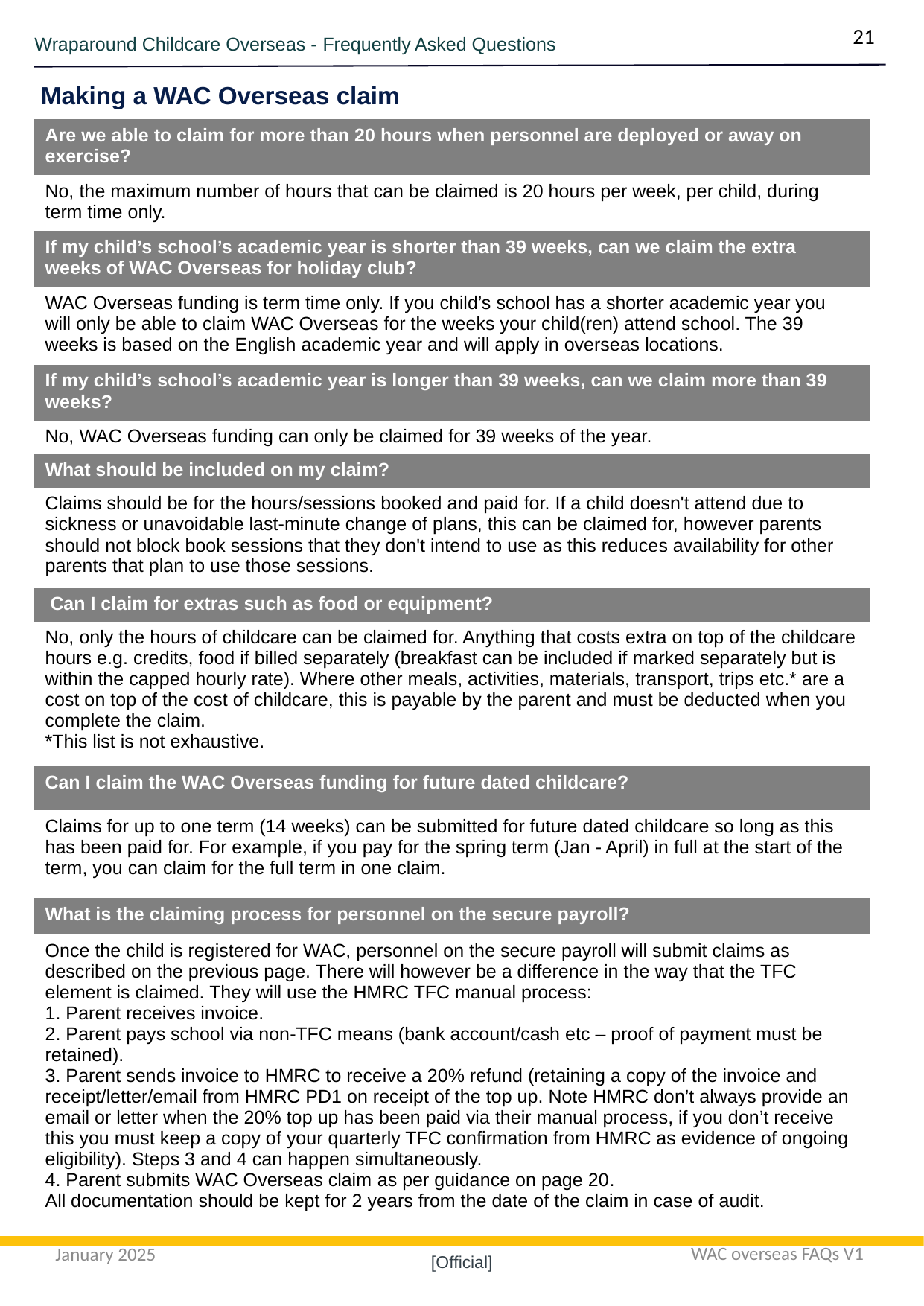

21
Wraparound Childcare Overseas - Frequently Asked Questions
Making a WAC Overseas claim
| Are we able to claim for more than 20 hours when personnel are deployed or away on exercise? |
| --- |
| No, the maximum number of hours that can be claimed is 20 hours per week, per child, during term time only. |
| If my child’s school’s academic year is shorter than 39 weeks, can we claim the extra weeks of WAC Overseas for holiday club? |
| WAC Overseas funding is term time only. If you child’s school has a shorter academic year you will only be able to claim WAC Overseas for the weeks your child(ren) attend school. The 39 weeks is based on the English academic year and will apply in overseas locations. |
| If my child’s school’s academic year is longer than 39 weeks, can we claim more than 39 weeks? |
| No, WAC Overseas funding can only be claimed for 39 weeks of the year. |
| What should be included on my claim? |
| Claims should be for the hours/sessions booked and paid for. If a child doesn't attend due to sickness or unavoidable last-minute change of plans, this can be claimed for, however parents should not block book sessions that they don't intend to use as this reduces availability for other parents that plan to use those sessions. |
| Can I claim for extras such as food or equipment? |
| No, only the hours of childcare can be claimed for. Anything that costs extra on top of the childcare hours e.g. credits, food if billed separately (breakfast can be included if marked separately but is within the capped hourly rate). Where other meals, activities, materials, transport, trips etc.\* are a cost on top of the cost of childcare, this is payable by the parent and must be deducted when you complete the claim.   \*This list is not exhaustive. |
| Can I claim the WAC Overseas funding for future dated childcare? |
| Claims for up to one term (14 weeks) can be submitted for future dated childcare so long as this has been paid for. For example, if you pay for the spring term (Jan - April) in full at the start of the term, you can claim for the full term in one claim. |
| What is the claiming process for personnel on the secure payroll? |
| Once the child is registered for WAC, personnel on the secure payroll will submit claims as described on the previous page. There will however be a difference in the way that the TFC element is claimed. They will use the HMRC TFC manual process: 1. Parent receives invoice. 2. Parent pays school via non-TFC means (bank account/cash etc – proof of payment must be retained). 3. Parent sends invoice to HMRC to receive a 20% refund (retaining a copy of the invoice and receipt/letter/email from HMRC PD1 on receipt of the top up. Note HMRC don’t always provide an email or letter when the 20% top up has been paid via their manual process, if you don’t receive this you must keep a copy of your quarterly TFC confirmation from HMRC as evidence of ongoing eligibility). Steps 3 and 4 can happen simultaneously.  4. Parent submits WAC Overseas claim as per guidance on page 20. All documentation should be kept for 2 years from the date of the claim in case of audit. |

WAC overseas FAQs V1
January 2025
[Official]